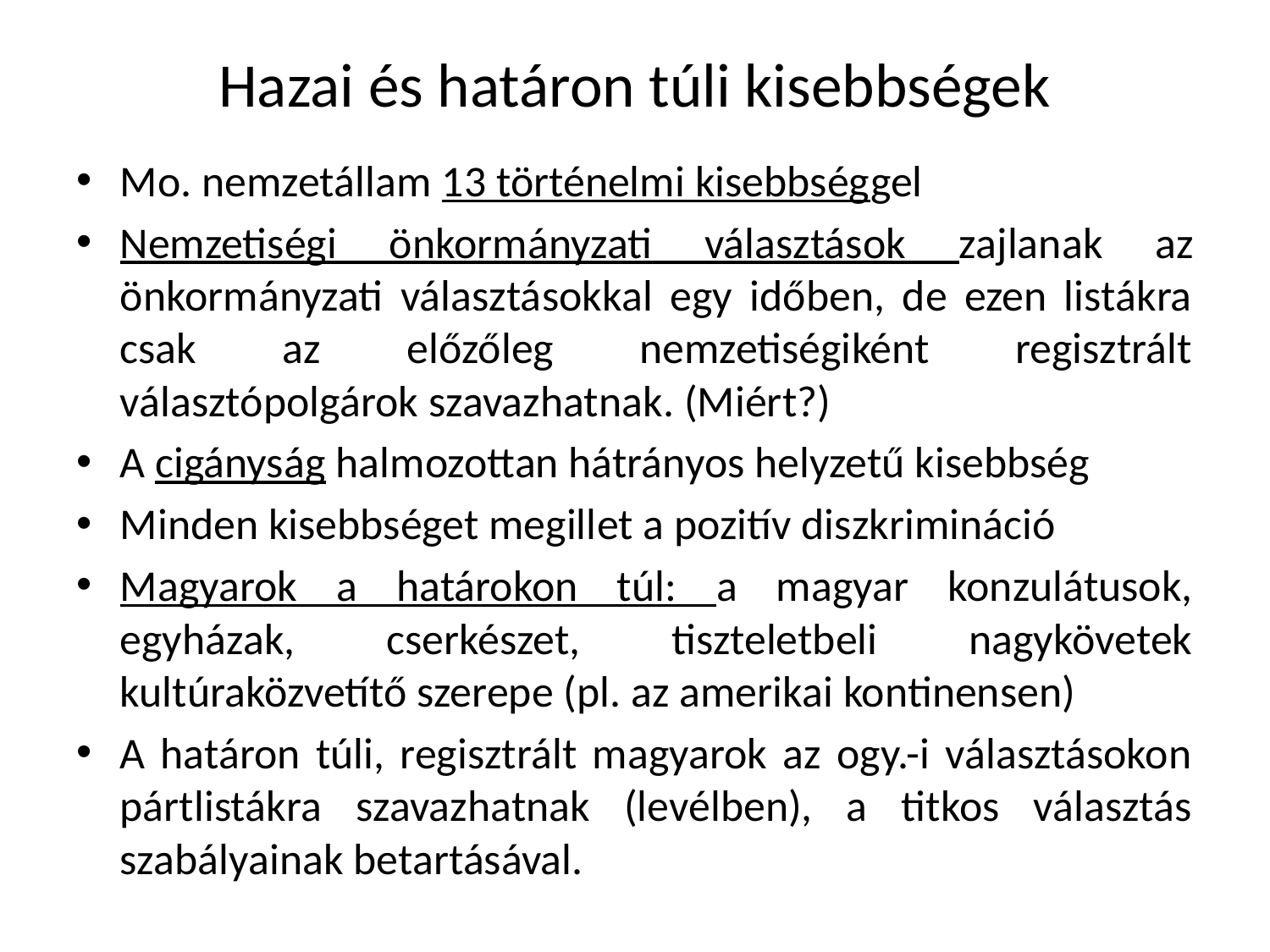

# Hazai és határon túli kisebbségek
Mo. nemzetállam 13 történelmi kisebbséggel
Nemzetiségi önkormányzati választások zajlanak az önkormányzati választásokkal egy időben, de ezen listákra csak az előzőleg nemzetiségiként regisztrált választópolgárok szavazhatnak. (Miért?)
A cigányság halmozottan hátrányos helyzetű kisebbség
Minden kisebbséget megillet a pozitív diszkrimináció
Magyarok a határokon túl: a magyar konzulátusok, egyházak, cserkészet, tiszteletbeli nagykövetek kultúraközvetítő szerepe (pl. az amerikai kontinensen)
A határon túli, regisztrált magyarok az ogy.-i választásokon pártlistákra szavazhatnak (levélben), a titkos választás szabályainak betartásával.